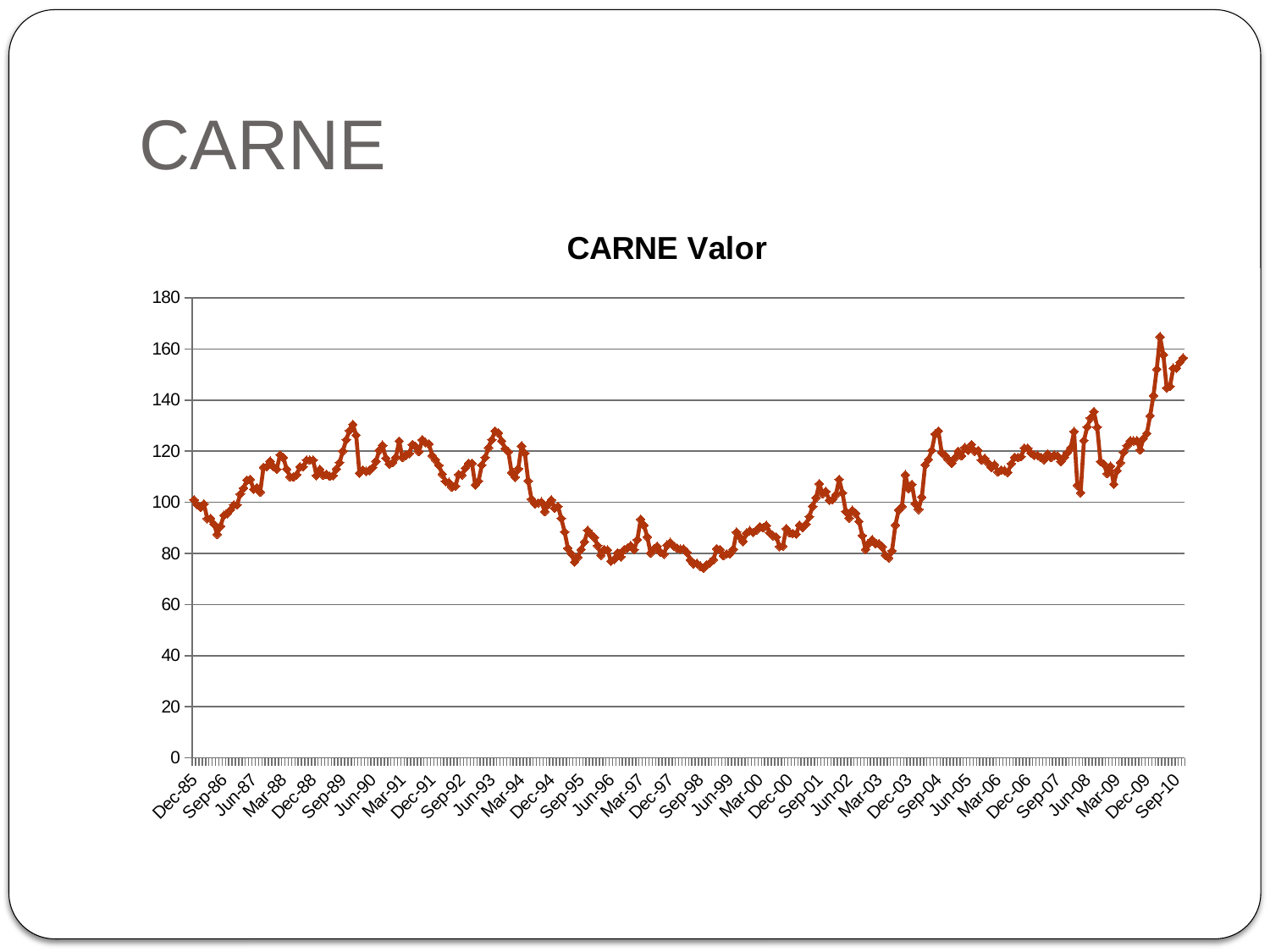

# CARNE

### Chart:

| Category | CARNE Valor |
|---|---|
| 31382 | 101.0 |
| 31413 | 99.0 |
| 31444 | 98.0 |
| 31472 | 99.4 |
| 31503 | 93.61999999999999 |
| 31533 | 93.67999999999998 |
| 31564 | 91.54 |
| 31594 | 87.44000000000003 |
| 31625 | 90.64 |
| 31656 | 94.88 |
| 31686 | 95.6 |
| 31717 | 97.0 |
| 31747 | 99.0 |
| 31778 | 99.0 |
| 31809 | 103.29 |
| 31837 | 105.56 |
| 31868 | 108.67999999999998 |
| 31898 | 109.0 |
| 31929 | 105.1 |
| 31959 | 105.76 |
| 31990 | 104.0 |
| 32021 | 113.7 |
| 32051 | 114.0 |
| 32082 | 116.04 |
| 32112 | 113.97 |
| 32143 | 113.0 |
| 32174 | 118.57 |
| 32203 | 117.5 |
| 32234 | 113.0 |
| 32264 | 110.0 |
| 32295 | 109.9 |
| 32325 | 110.8 |
| 32356 | 113.9 |
| 32387 | 113.9 |
| 32417 | 116.5 |
| 32448 | 116.5 |
| 32478 | 116.5 |
| 32509 | 110.51 |
| 32540 | 112.91000000000005 |
| 32568 | 110.66 |
| 32599 | 110.94000000000005 |
| 32629 | 110.22 |
| 32660 | 110.48 |
| 32690 | 113.07 |
| 32721 | 115.58 |
| 32752 | 120.09 |
| 32782 | 124.5 |
| 32813 | 128.1 |
| 32843 | 130.5 |
| 32874 | 126.31 |
| 32905 | 111.46000000000002 |
| 32933 | 112.66999999999999 |
| 32964 | 112.13 |
| 32994 | 112.49000000000002 |
| 33025 | 113.58 |
| 33055 | 116.07 |
| 33086 | 120.39 |
| 33117 | 122.33 |
| 33147 | 117.26 |
| 33178 | 114.95 |
| 33208 | 115.56 |
| 33239 | 117.61999999999999 |
| 33270 | 123.96000000000002 |
| 33298 | 117.56 |
| 33329 | 118.44000000000005 |
| 33359 | 119.11 |
| 33390 | 122.64 |
| 33420 | 121.86999999999999 |
| 33451 | 119.81 |
| 33482 | 124.5 |
| 33512 | 123.4 |
| 33543 | 122.83 |
| 33573 | 118.27 |
| 33604 | 116.64 |
| 33635 | 114.49000000000002 |
| 33664 | 111.11 |
| 33695 | 108.16999999999999 |
| 33725 | 107.76 |
| 33756 | 105.9 |
| 33786 | 106.43 |
| 33817 | 110.92 |
| 33848 | 110.69 |
| 33878 | 113.39 |
| 33909 | 115.24000000000002 |
| 33939 | 115.29 |
| 33970 | 106.8 |
| 34001 | 108.32 |
| 34029 | 114.59 |
| 34060 | 117.57 |
| 34090 | 121.39 |
| 34121 | 124.49000000000002 |
| 34151 | 127.94000000000005 |
| 34182 | 127.16999999999999 |
| 34213 | 124.01 |
| 34243 | 121.06 |
| 34274 | 119.84 |
| 34304 | 111.66 |
| 34335 | 109.84 |
| 34366 | 113.11 |
| 34394 | 122.03 |
| 34425 | 119.19 |
| 34455 | 108.44000000000005 |
| 34486 | 101.26 |
| 34516 | 99.39 |
| 34547 | 99.78 |
| 34578 | 100.16 |
| 34608 | 96.38 |
| 34639 | 99.28 |
| 34669 | 100.95 |
| 34700 | 97.76 |
| 34731 | 98.47 |
| 34759 | 93.77 |
| 34790 | 88.45 |
| 34820 | 82.02 |
| 34851 | 79.9 |
| 34881 | 76.61 |
| 34912 | 78.53 |
| 34943 | 81.5 |
| 34973 | 84.58 |
| 35004 | 88.99000000000002 |
| 35034 | 87.43 |
| 35065 | 86.26 |
| 35096 | 83.05 |
| 35125 | 79.32 |
| 35156 | 81.5 |
| 35186 | 81.31 |
| 35217 | 77.0 |
| 35247 | 77.67999999999998 |
| 35278 | 80.23 |
| 35309 | 78.67999999999998 |
| 35339 | 81.42 |
| 35370 | 82.16999999999999 |
| 35400 | 83.01 |
| 35431 | 81.48 |
| 35462 | 85.33 |
| 35490 | 93.36 |
| 35521 | 90.99000000000002 |
| 35551 | 86.5 |
| 35582 | 80.11 |
| 35612 | 81.73 |
| 35643 | 82.82 |
| 35674 | 80.47 |
| 35704 | 79.72 |
| 35735 | 83.24000000000002 |
| 35765 | 84.28 |
| 35796 | 82.86999999999999 |
| 35827 | 82.09 |
| 35855 | 81.67999999999998 |
| 35886 | 81.74 |
| 35916 | 80.4 |
| 35947 | 77.48 |
| 35977 | 75.94000000000003 |
| 36008 | 76.11999999999999 |
| 36039 | 75.05 |
| 36069 | 74.26 |
| 36100 | 75.57 |
| 36130 | 76.35 |
| 36161 | 77.6 |
| 36192 | 81.83 |
| 36220 | 81.5 |
| 36251 | 79.11 |
| 36281 | 79.85 |
| 36312 | 79.93 |
| 36342 | 81.6 |
| 36373 | 88.33 |
| 36404 | 86.48 |
| 36434 | 84.64 |
| 36465 | 87.93 |
| 36495 | 88.88 |
| 36526 | 88.2 |
| 36557 | 89.05 |
| 36586 | 90.46000000000002 |
| 36617 | 90.05 |
| 36647 | 90.9 |
| 36678 | 88.06 |
| 36708 | 86.93 |
| 36739 | 86.39 |
| 36770 | 82.69 |
| 36800 | 82.88 |
| 36831 | 89.72 |
| 36861 | 88.14999999999999 |
| 36892 | 87.81 |
| 36923 | 87.56 |
| 36951 | 91.06 |
| 36982 | 90.11 |
| 37012 | 91.49000000000002 |
| 37043 | 94.45 |
| 37073 | 98.45 |
| 37104 | 101.8 |
| 37135 | 107.25 |
| 37165 | 103.39 |
| 37196 | 104.28 |
| 37226 | 100.83 |
| 37257 | 101.05 |
| 37288 | 102.95 |
| 37316 | 109.03 |
| 37347 | 103.74000000000002 |
| 37377 | 96.47 |
| 37408 | 93.89 |
| 37438 | 96.9 |
| 37469 | 95.73 |
| 37500 | 92.56 |
| 37530 | 86.97 |
| 37561 | 81.56 |
| 37591 | 84.0 |
| 37622 | 85.35 |
| 37653 | 83.75 |
| 37681 | 83.88 |
| 37712 | 82.63 |
| 37742 | 79.3 |
| 37773 | 78.25 |
| 37803 | 81.0 |
| 37834 | 91.13 |
| 37865 | 97.0 |
| 37895 | 98.4 |
| 37926 | 110.75 |
| 37956 | 105.4 |
| 37987 | 107.06 |
| 38018 | 99.5 |
| 38047 | 97.25 |
| 38078 | 102.1 |
| 38108 | 114.63 |
| 38139 | 116.75 |
| 38169 | 120.3 |
| 38200 | 126.75 |
| 38231 | 127.88 |
| 38261 | 119.5 |
| 38292 | 118.38 |
| 38322 | 116.8 |
| 38353 | 115.25 |
| 38384 | 117.38 |
| 38412 | 120.0 |
| 38443 | 118.2 |
| 38473 | 121.45 |
| 38504 | 120.33 |
| 38534 | 122.6 |
| 38565 | 120.0 |
| 38596 | 120.3 |
| 38626 | 116.5 |
| 38657 | 117.25 |
| 38687 | 115.5 |
| 38718 | 113.63 |
| 38749 | 114.75 |
| 38777 | 111.9 |
| 38808 | 112.58 |
| 38838 | 112.5 |
| 38869 | 111.7 |
| 38899 | 115.13 |
| 38930 | 117.63 |
| 38961 | 117.5 |
| 38991 | 117.88 |
| 39022 | 121.25 |
| 39052 | 121.2 |
| 39083 | 119.25 |
| 39114 | 118.38 |
| 39142 | 118.4 |
| 39173 | 117.63 |
| 39203 | 116.63 |
| 39234 | 119.0 |
| 39264 | 117.5 |
| 39295 | 118.4 |
| 39326 | 118.25 |
| 39356 | 115.88 |
| 39387 | 117.66 |
| 39417 | 119.5 |
| 39448 | 121.33 |
| 39479 | 127.7 |
| 39508 | 106.7 |
| 39539 | 103.75 |
| 39569 | 124.2 |
| 39600 | 129.5 |
| 39630 | 133.0 |
| 39661 | 135.5 |
| 39692 | 129.4 |
| 39722 | 115.92 |
| 39753 | 115.0 |
| 39783 | 111.25 |
| 39814 | 114.13 |
| 39845 | 107.13 |
| 39873 | 112.38 |
| 39904 | 115.5 |
| 39934 | 119.6 |
| 39965 | 122.13 |
| 39995 | 124.0 |
| 40026 | 124.0 |
| 40057 | 124.13 |
| 40087 | 120.5 |
| 40118 | 125.0 |
| 40148 | 127.0 |
| 40179 | 133.8800000000001 |
| 40210 | 141.75 |
| 40238 | 152.1 |
| 40269 | 164.75 |
| 40299 | 157.75 |
| 40330 | 144.81 |
| 40360 | 145.39000000000001 |
| 40391 | 152.5 |
| 40422 | 152.5 |
| 40452 | 154.75 |
| 40483 | 156.5 |